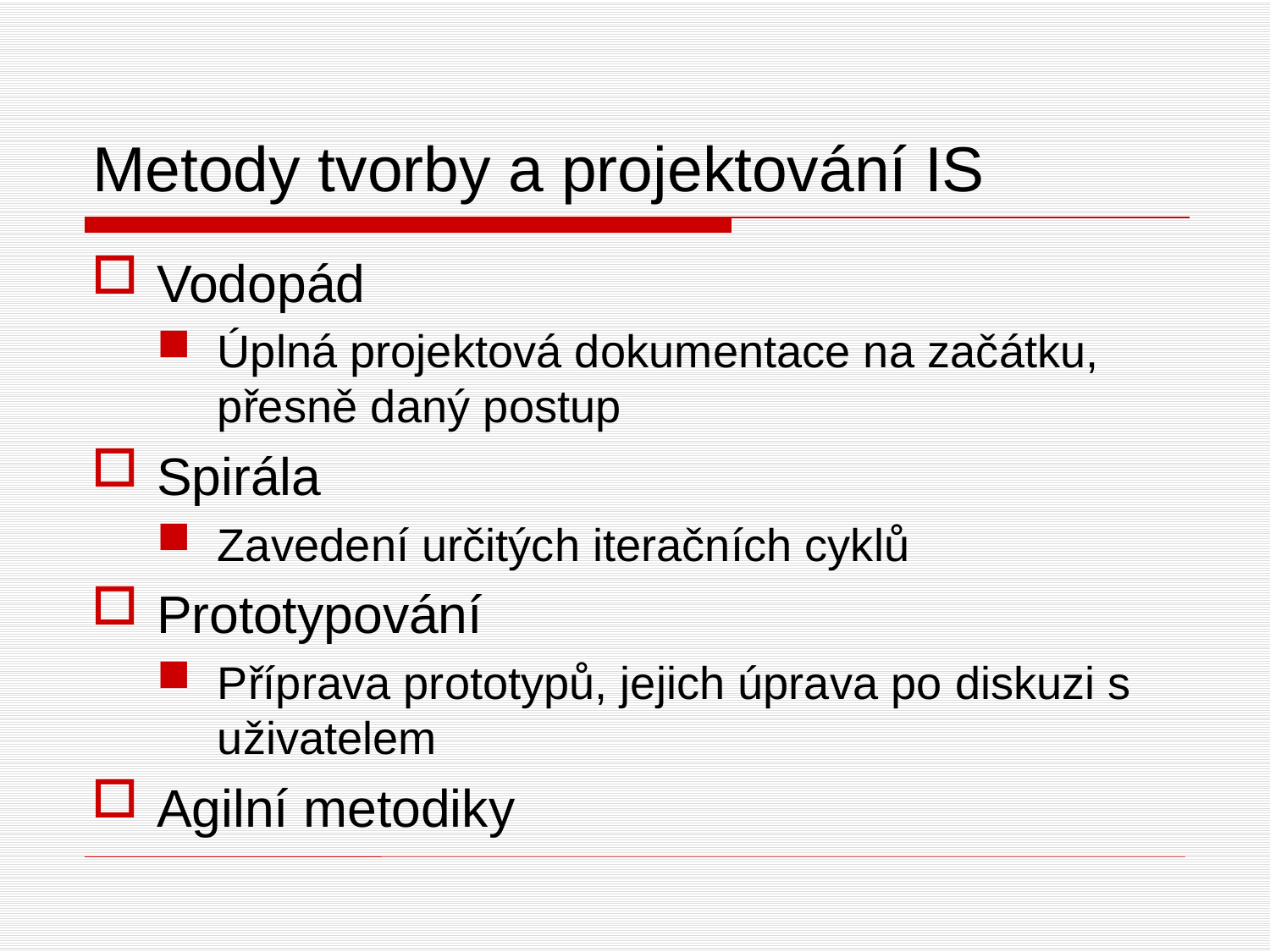

# Metody tvorby a projektování IS
Vodopád
Úplná projektová dokumentace na začátku, přesně daný postup
Spirála
Zavedení určitých iteračních cyklů
Prototypování
Příprava prototypů, jejich úprava po diskuzi s uživatelem
Agilní metodiky